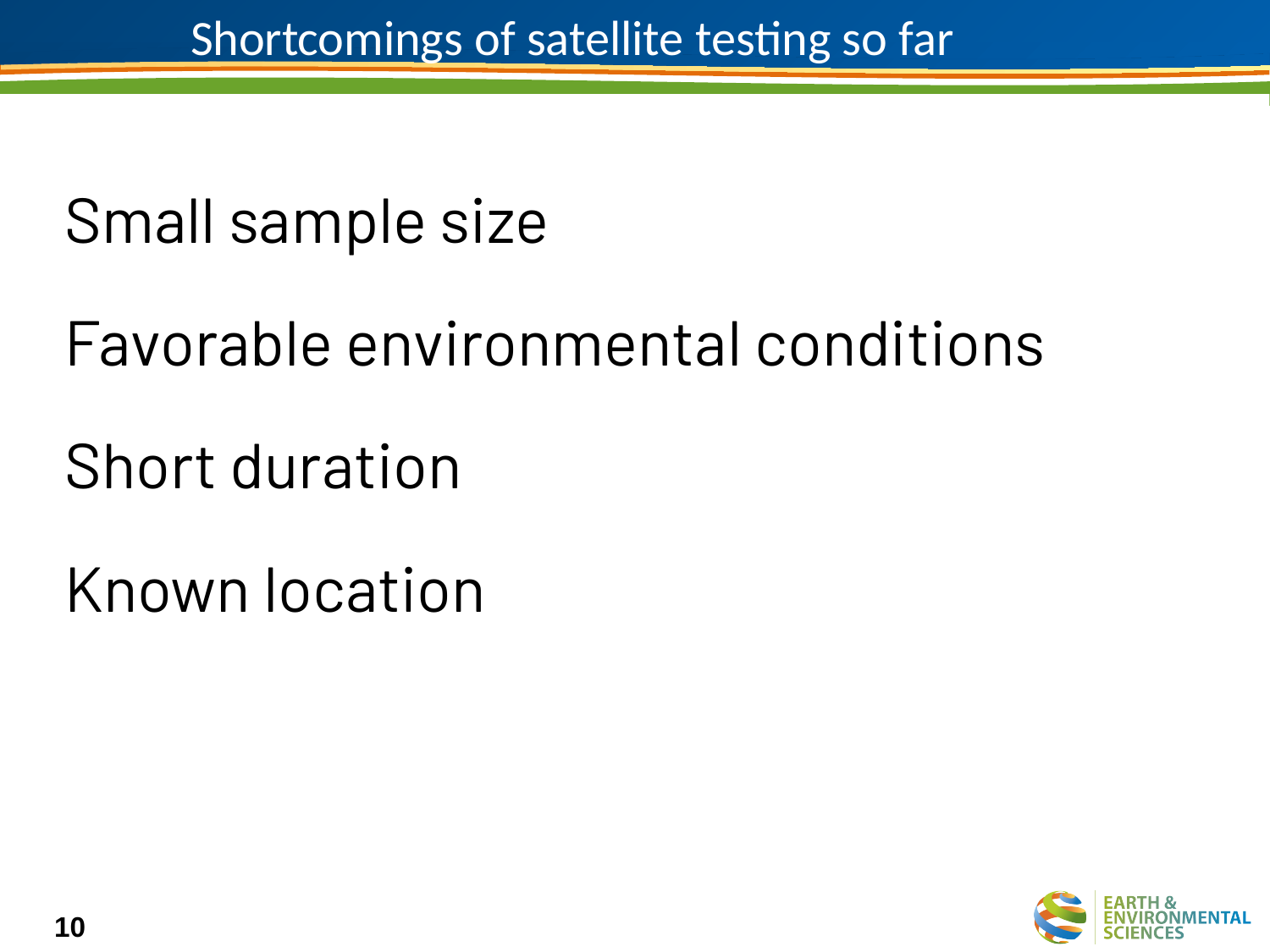

# Shortcomings of satellite testing so far
Small sample size
Favorable environmental conditions
Short duration
Known location